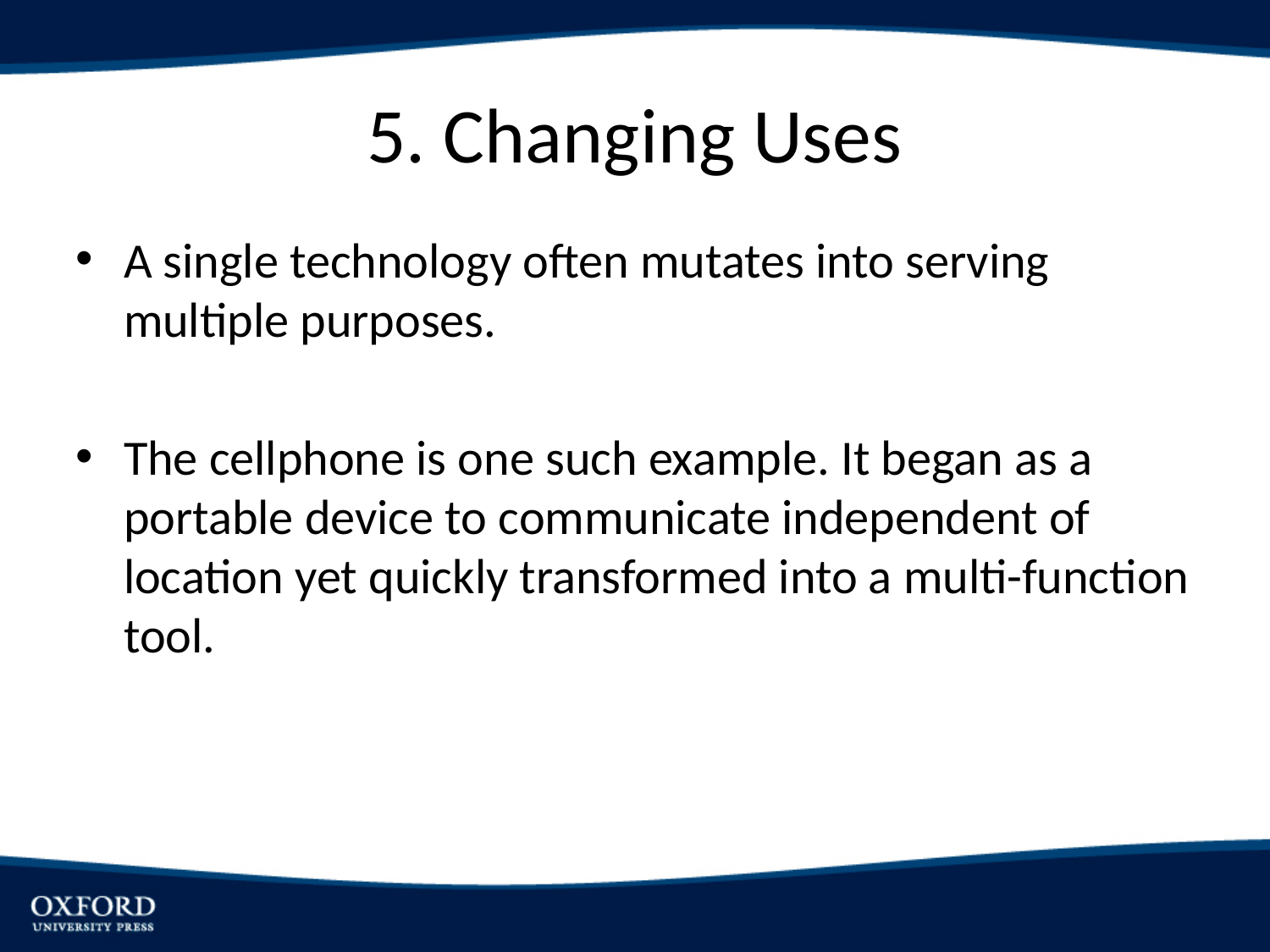

# 5. Changing Uses
A single technology often mutates into serving multiple purposes.

The cellphone is one such example. It began as a portable device to communicate independent of location yet quickly transformed into a multi-function tool.